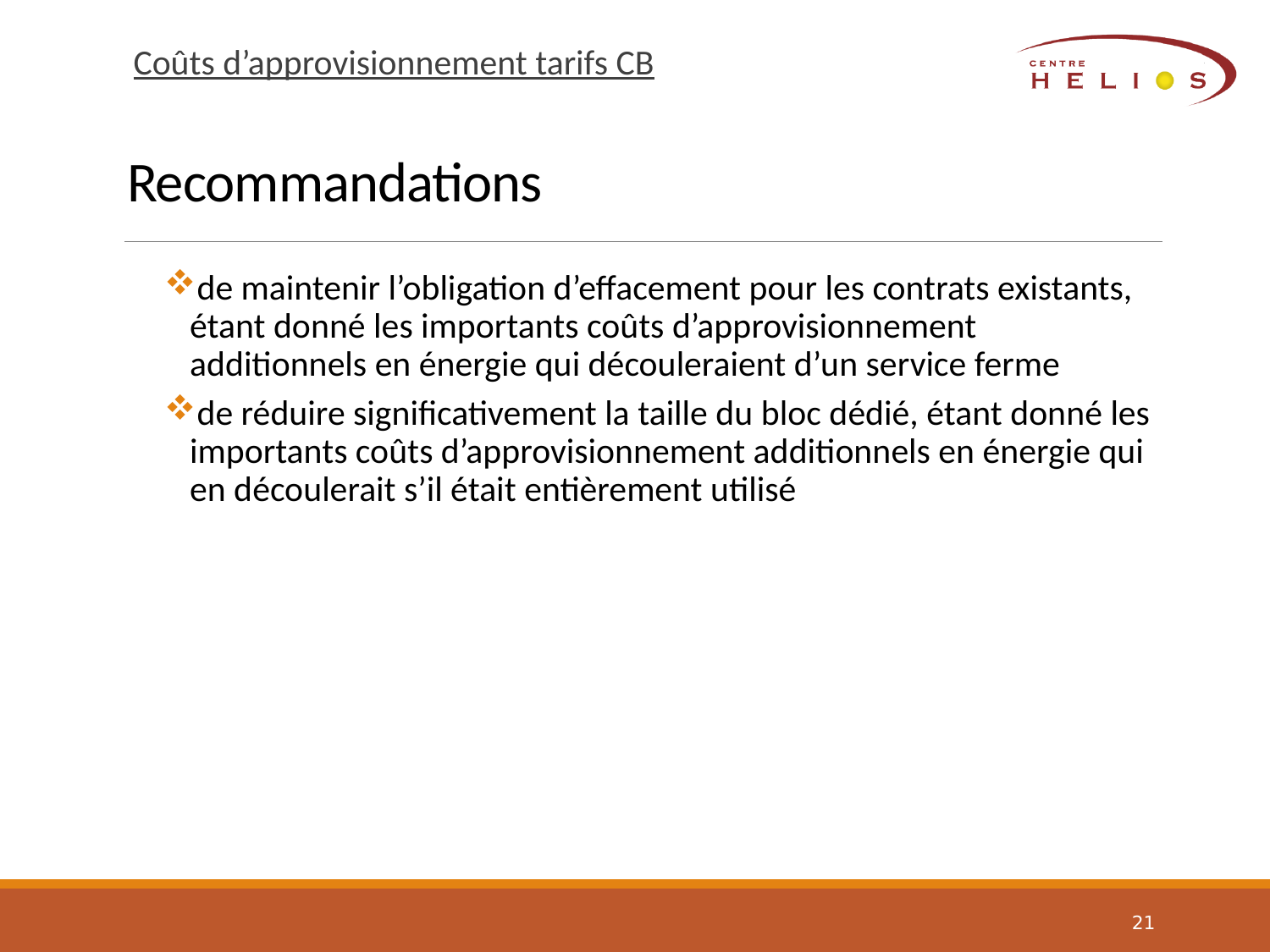

# Recommandations
Coûts d’approvisionnement tarifs CB

de maintenir l’obligation d’effacement pour les contrats existants, étant donné les importants coûts d’approvisionnement additionnels en énergie qui découleraient d’un service ferme
de réduire significativement la taille du bloc dédié, étant donné les importants coûts d’approvisionnement additionnels en énergie qui en découlerait s’il était entièrement utilisé

21